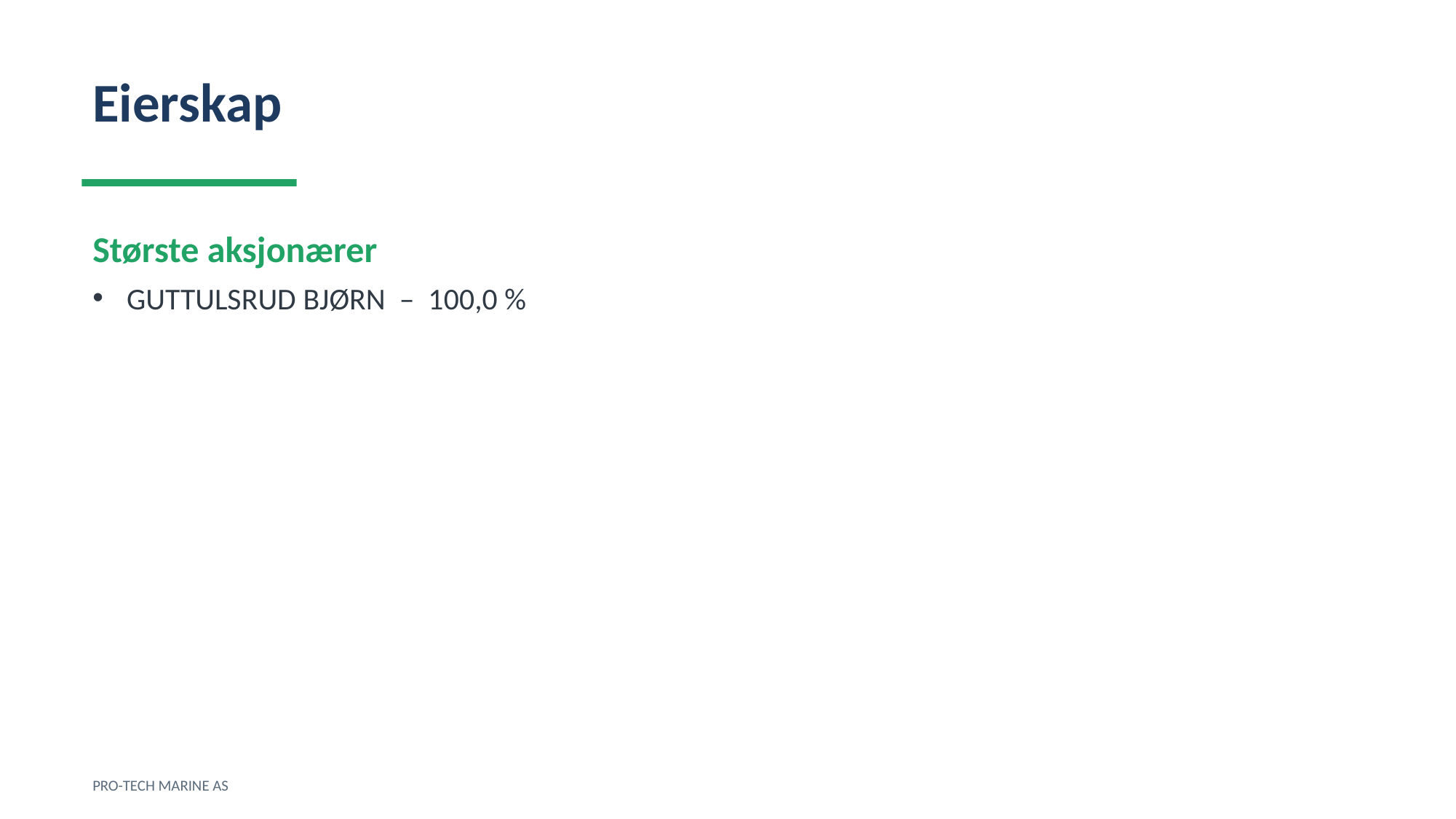

Eierskap

Største aksjonærer
GUTTULSRUD BJØRN  –  100,0 %
PRO-TECH MARINE AS